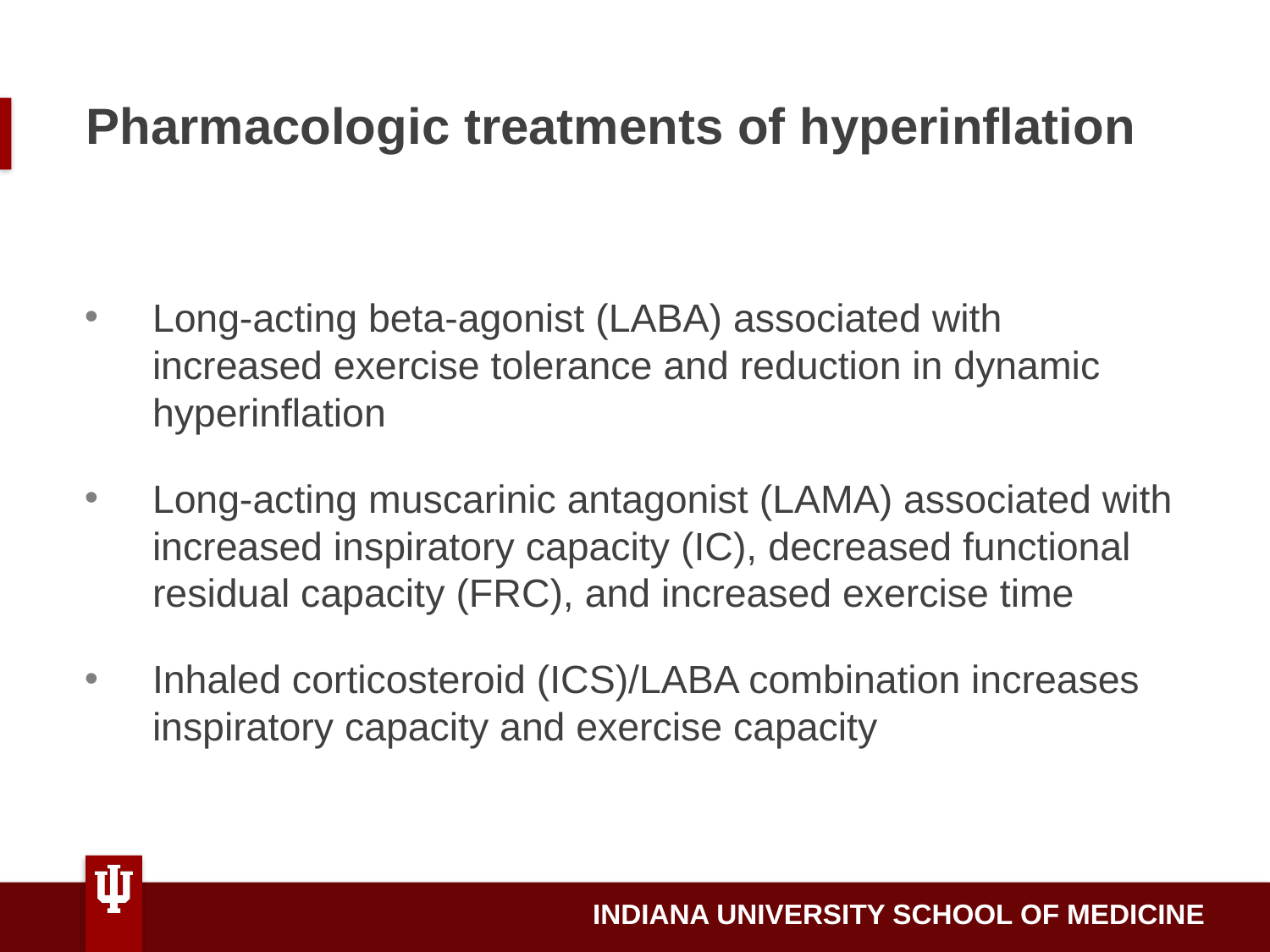

Pharmacologic treatments of hyperinflation
Long-acting beta-agonist (LABA) associated with increased exercise tolerance and reduction in dynamic hyperinflation
Long-acting muscarinic antagonist (LAMA) associated with increased inspiratory capacity (IC), decreased functional residual capacity (FRC), and increased exercise time
Inhaled corticosteroid (ICS)/LABA combination increases inspiratory capacity and exercise capacity